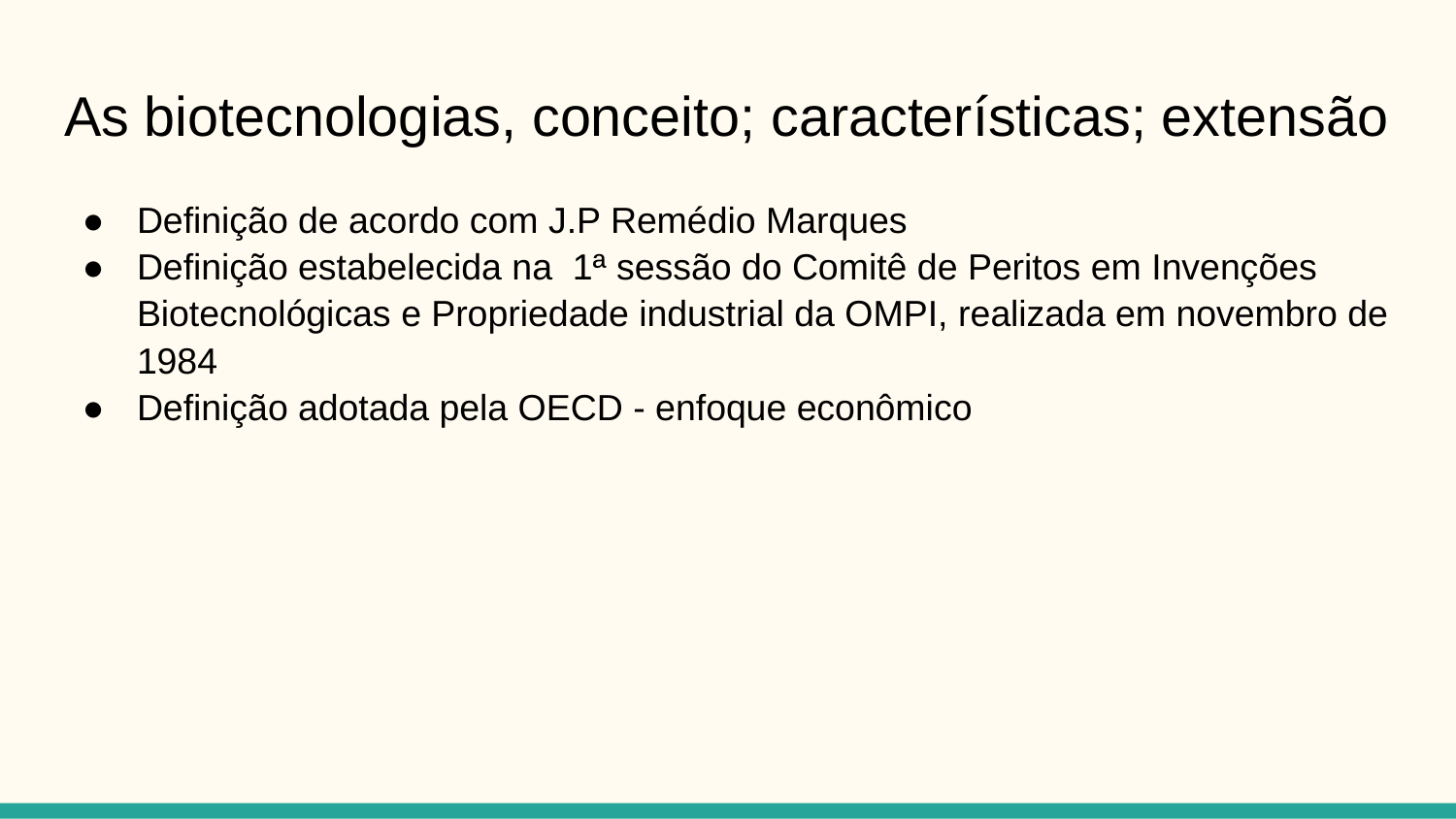

# As biotecnologias, conceito; características; extensão
Definição de acordo com J.P Remédio Marques
Definição estabelecida na  1ª sessão do Comitê de Peritos em Invenções Biotecnológicas e Propriedade industrial da OMPI, realizada em novembro de 1984
Definição adotada pela OECD - enfoque econômico